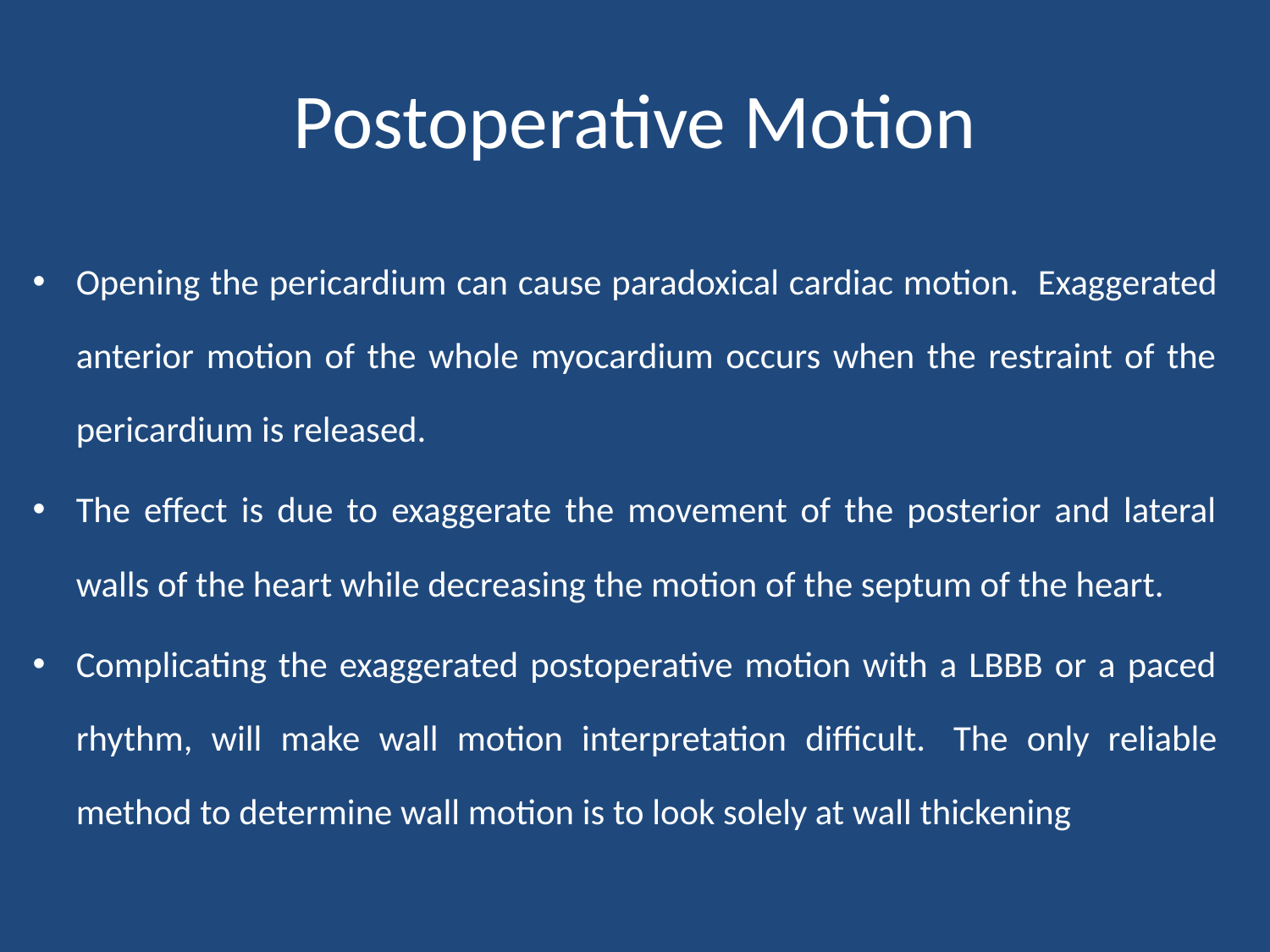

# Postoperative Motion
Opening the pericardium can cause paradoxical cardiac motion.  Exaggerated anterior motion of the whole myocardium occurs when the restraint of the pericardium is released.
The effect is due to exaggerate the movement of the posterior and lateral walls of the heart while decreasing the motion of the septum of the heart.
Complicating the exaggerated postoperative motion with a LBBB or a paced rhythm, will make wall motion interpretation difficult.  The only reliable method to determine wall motion is to look solely at wall thickening